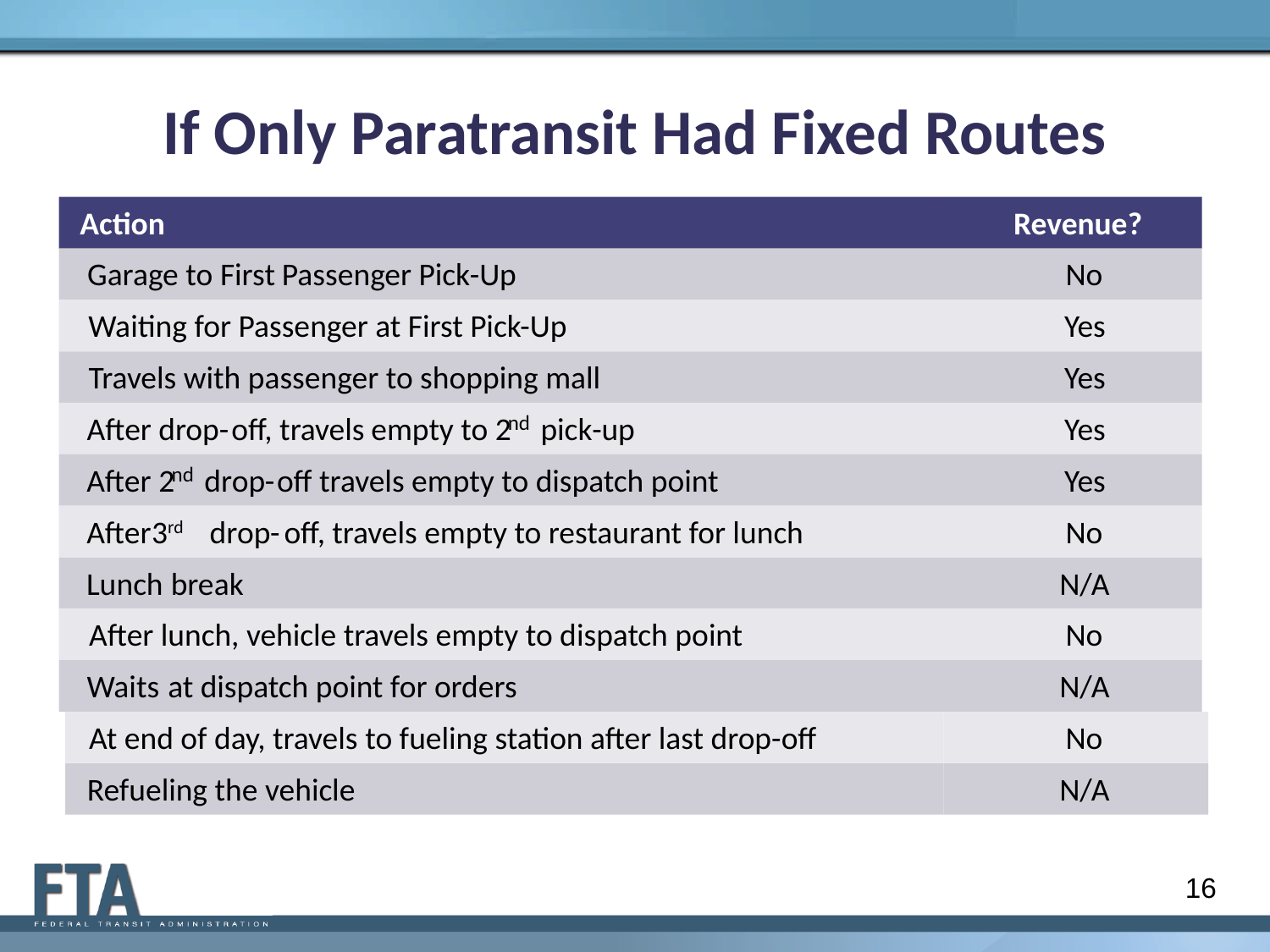

# If Only Paratransit Had Fixed Routes

Action
Revenue?

Garage to First
Passenger Pick
Up
-
No

Waiting for Passenger at First Pick
-
Up
Yes

Travels with passenger to shopping mall
Yes

After drop
-
off, travels
empty to 2
-
up
pick
nd
Yes

After
drop
-
off travels empty to dispatch point
nd
2
Yes

After
3rd
drop
-
off, travels empty to restaurant for lunch
No

Lunch
break
N/A

After lunch, vehicle travels empty to dispatch
point
No

Waits
at dispatch point for orders
N/A

At end of day, travels
to fueling station after last drop
-
off
No

Refueling the vehicle
N/A

16